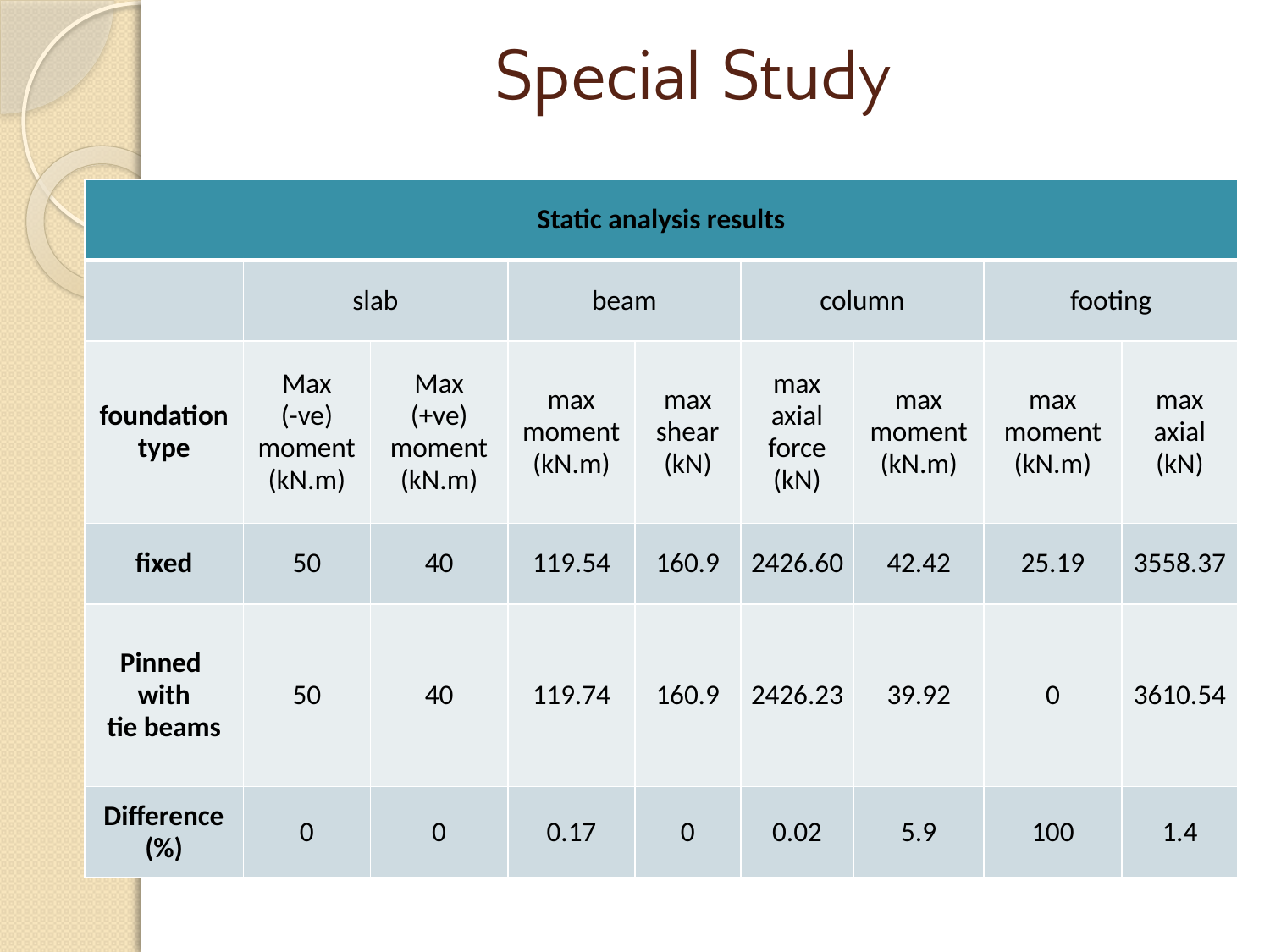

#
Special Study

| Static analysis results |  |  |  |  |  |  |  |  |
| --- | --- | --- | --- | --- | --- | --- | --- | --- |
|  | slab |  | beam |  | column |  | footing |  |
| foundation type | Max (-ve) moment (kN.m) | Max (+ve) moment (kN.m) | max moment (kN.m) | max shear (kN) | max axial force (kN) | max moment (kN.m) | max moment (kN.m) | max axial (kN) |
| fixed | 50 | 40 | 119.54 | 160.9 | 2426.60 | 42.42 | 25.19 | 3558.37 |
| Pinned with tie beams | 50 | 40 | 119.74 | 160.9 | 2426.23 | 39.92 | 0 | 3610.54 |
| Difference (%) | 0 | 0 | 0.17 | 0 | 0.02 | 5.9 | 100 | 1.4 |